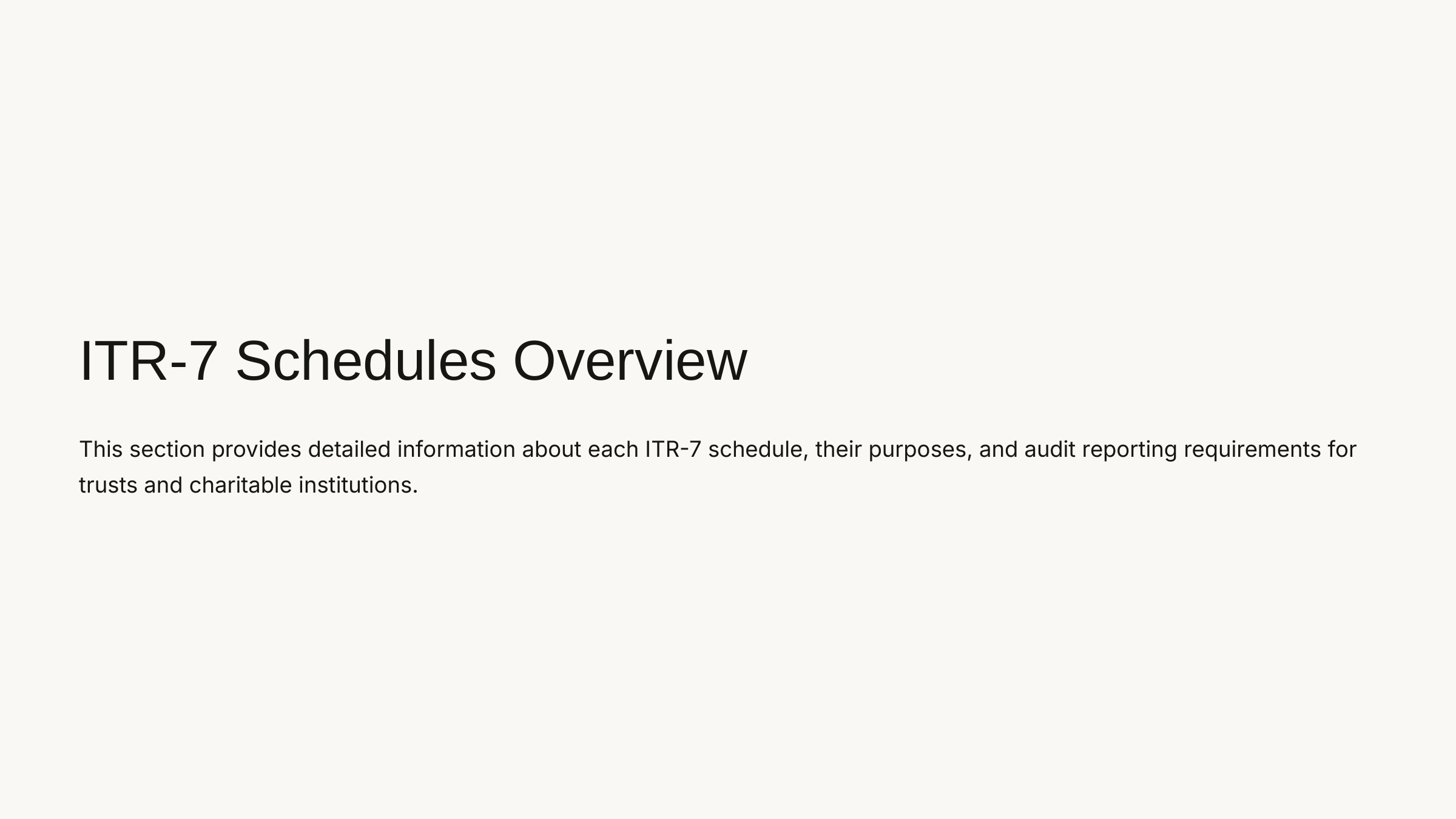

ITR-7 Schedules Overview
This section provides detailed information about each ITR-7 schedule, their purposes, and audit reporting requirements for trusts and charitable institutions.